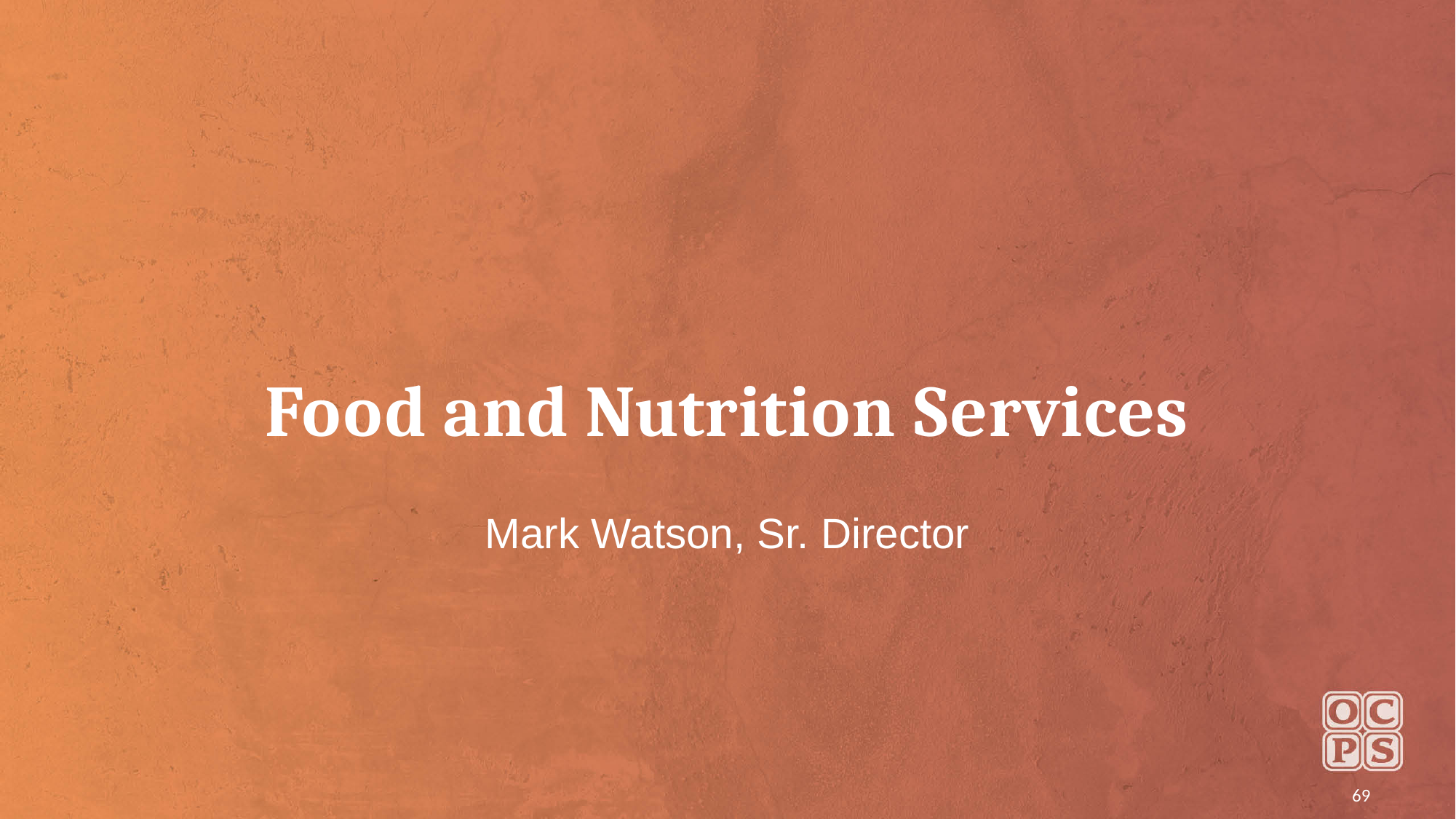

# Food and Nutrition Services
Mark Watson, Sr. Director
69